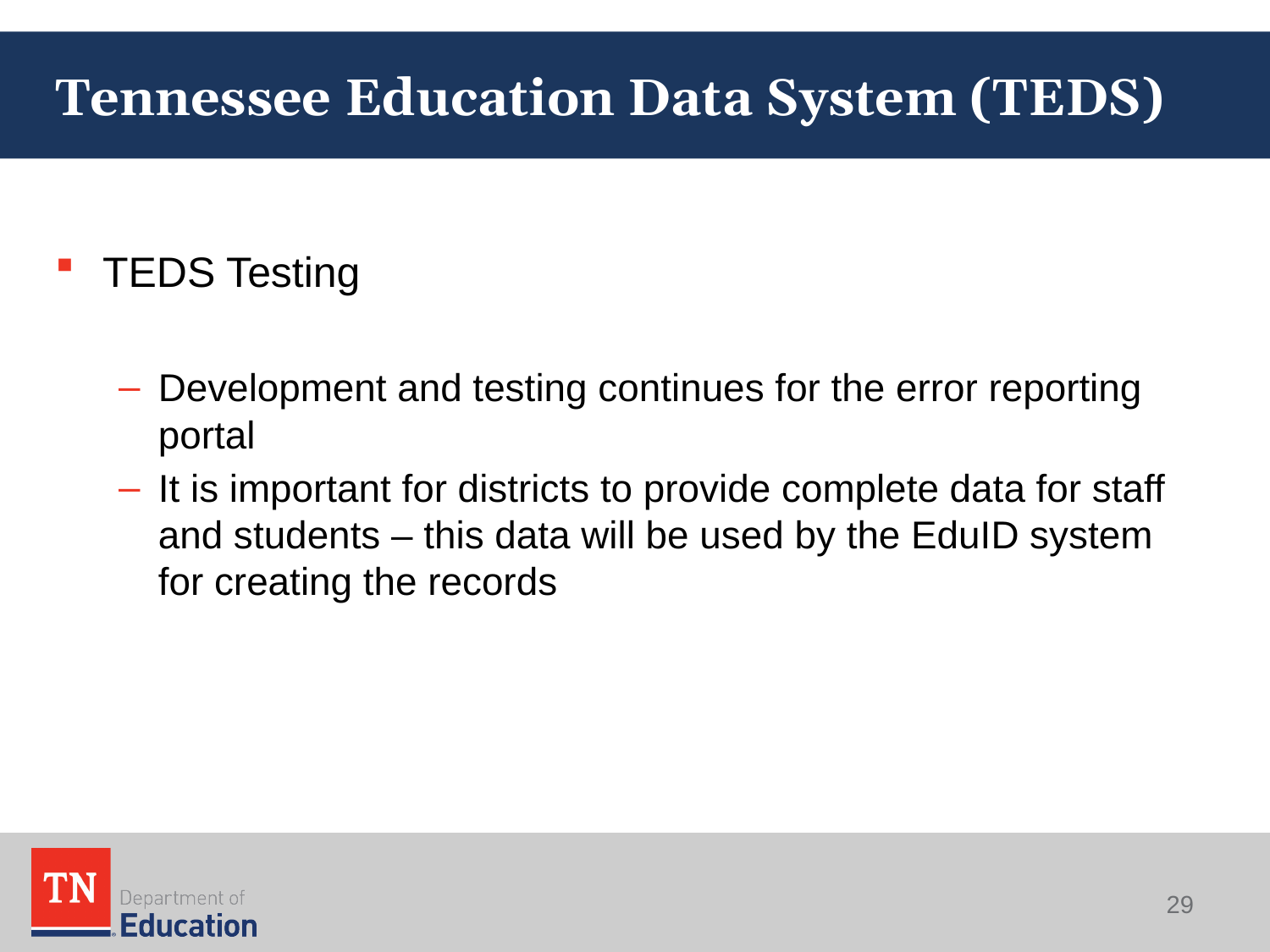

# Tennessee Education Data System (TEDS)

TEDS Testing

Development and testing continues for the error reporting portal
It is important for districts to provide complete data for staff and students – this data will be used by the EduID system for creating the records

29